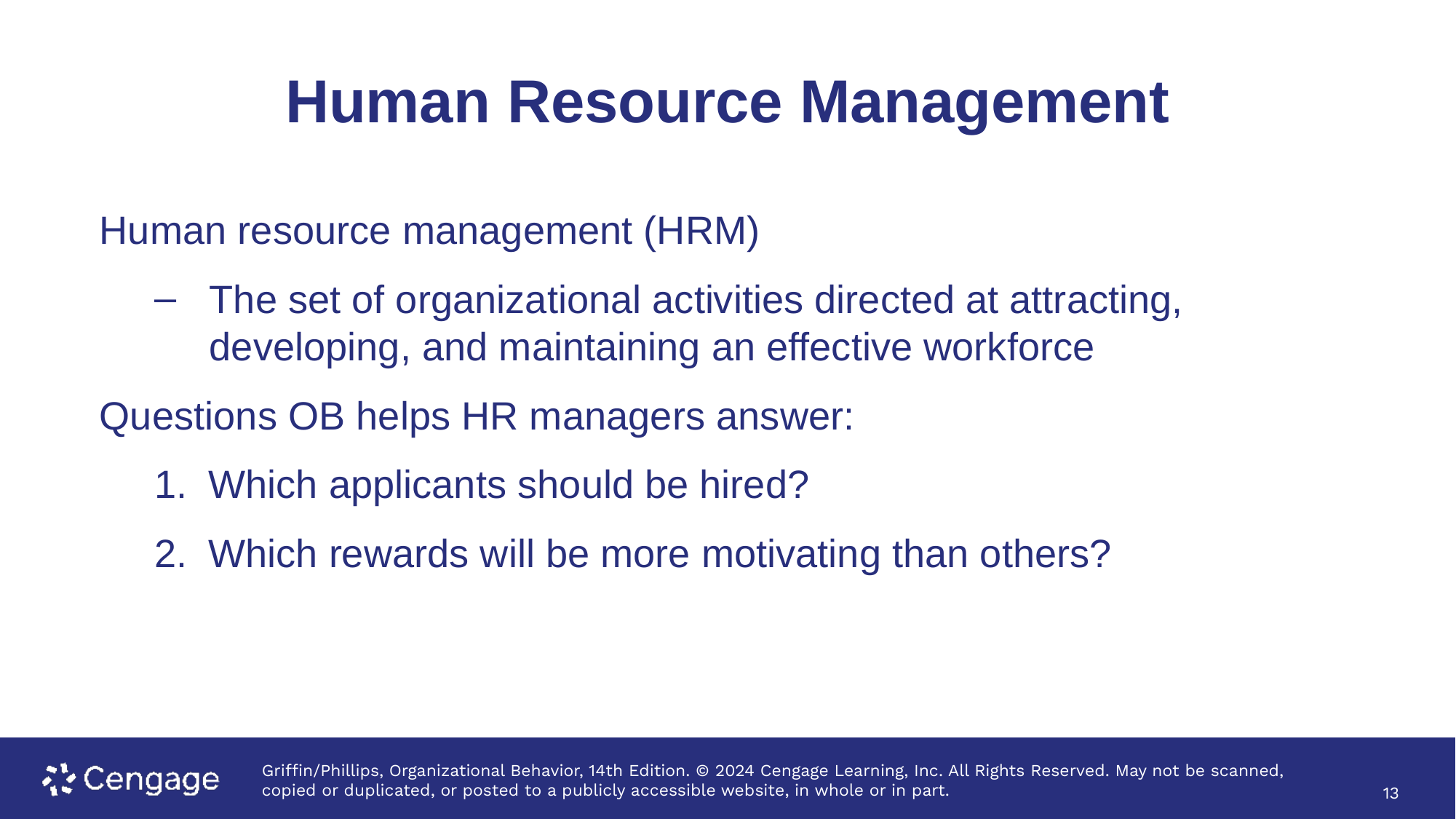

# Human Resource Management
Human resource management (HRM)
The set of organizational activities directed at attracting, developing, and maintaining an effective workforce
Questions OB helps HR managers answer:
Which applicants should be hired?
Which rewards will be more motivating than others?